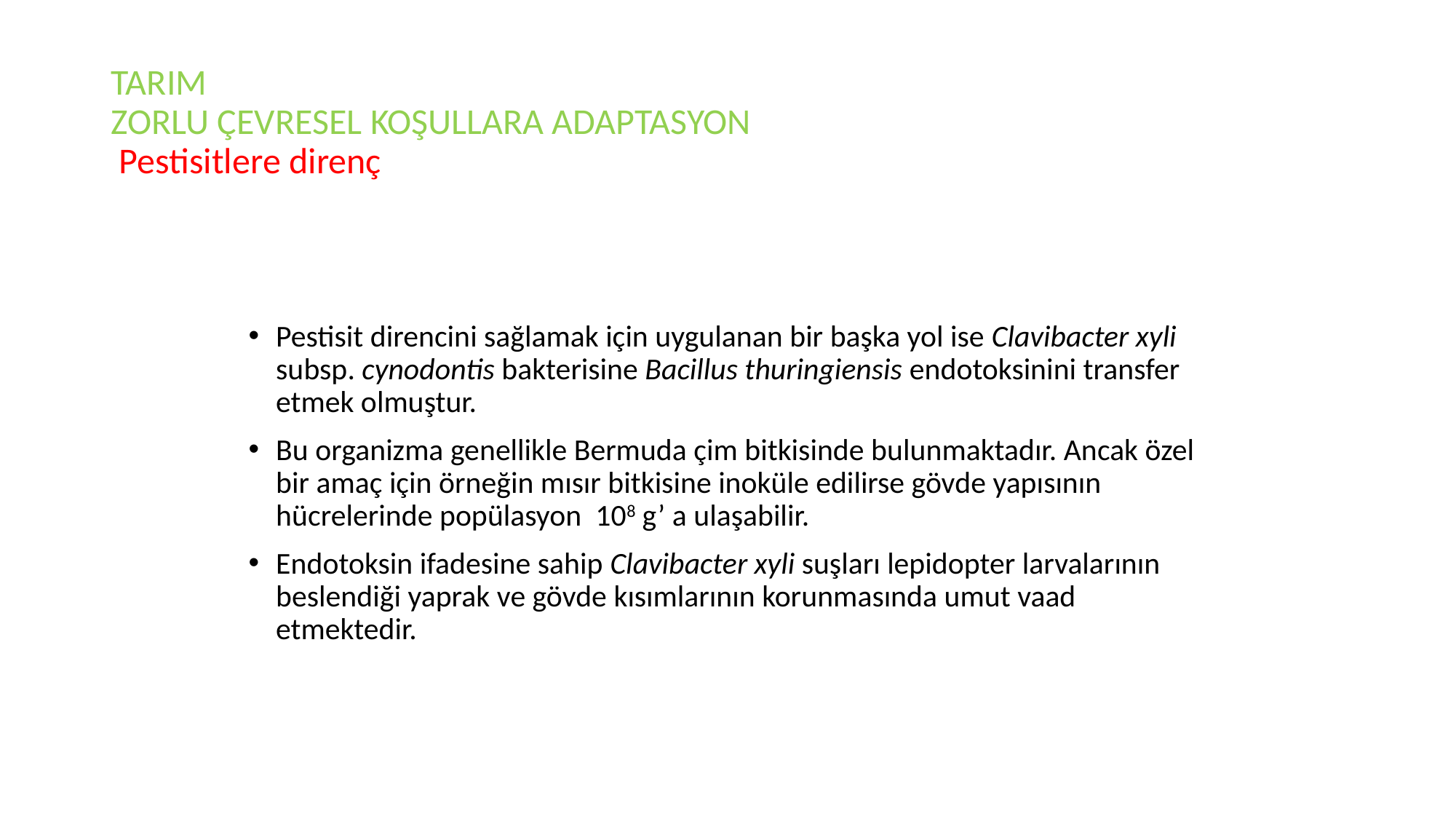

# TARIM ZORLU ÇEVRESEL KOŞULLARA ADAPTASYON Pestisitlere direnç
Pestisit direncini sağlamak için uygulanan bir başka yol ise Clavibacter xyli subsp. cynodontis bakterisine Bacillus thuringiensis endotoksinini transfer etmek olmuştur.
Bu organizma genellikle Bermuda çim bitkisinde bulunmaktadır. Ancak özel bir amaç için örneğin mısır bitkisine inoküle edilirse gövde yapısının hücrelerinde popülasyon  108 g’ a ulaşabilir.
Endotoksin ifadesine sahip Clavibacter xyli suşları lepidopter larvalarının beslendiği yaprak ve gövde kısımlarının korunmasında umut vaad etmektedir.